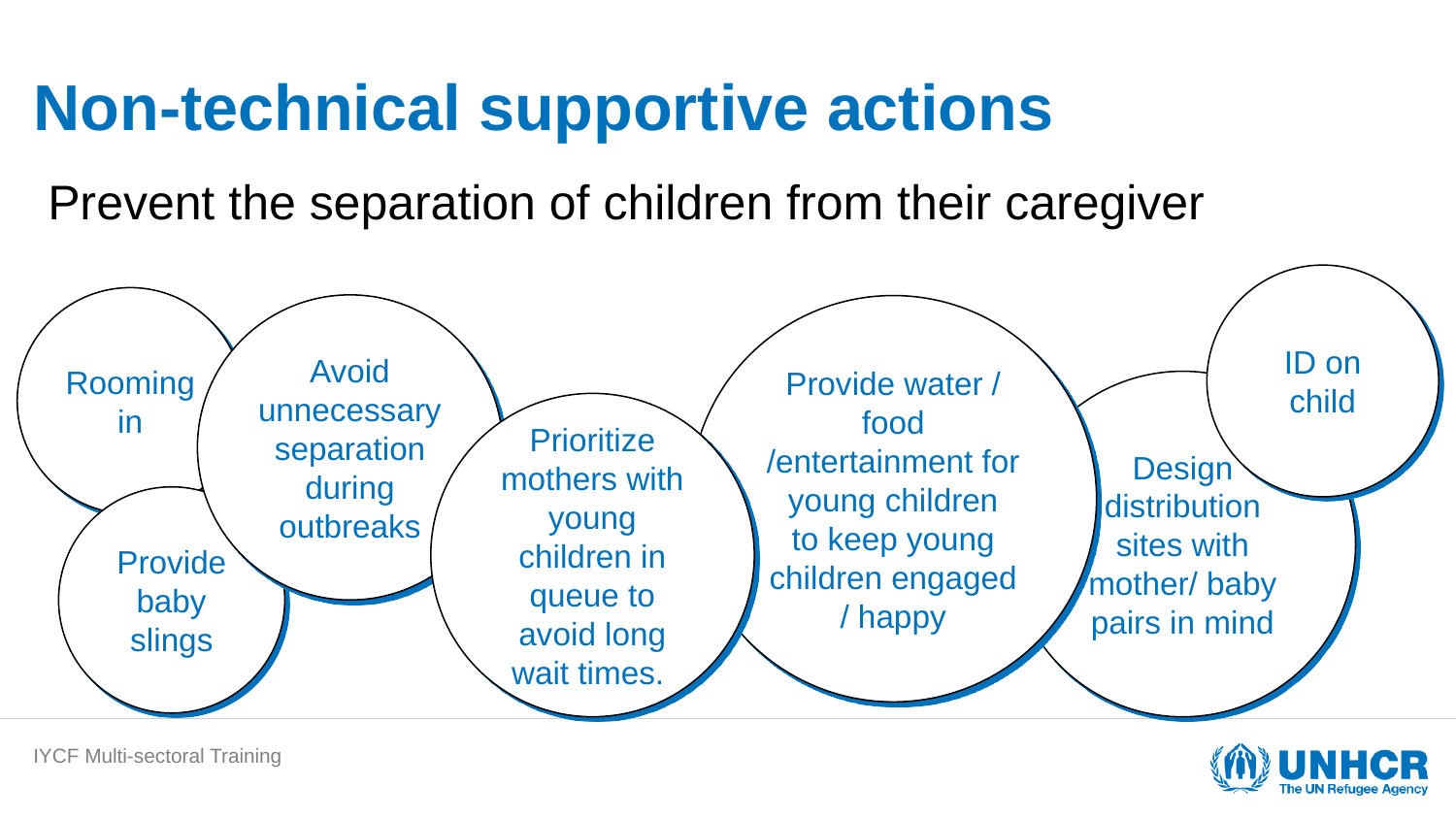

# Non-technical supportive actions
Prevent the separation of children from their caregiver
ID on child
Rooming in
Avoid unnecessary separation during outbreaks
Provide water / food /entertainment for young children to keep young children engaged / happy
Design distribution sites with mother/ baby pairs in mind
Prioritize mothers with young children in queue to avoid long wait times.
Provide baby slings
IYCF Multi-sectoral Training